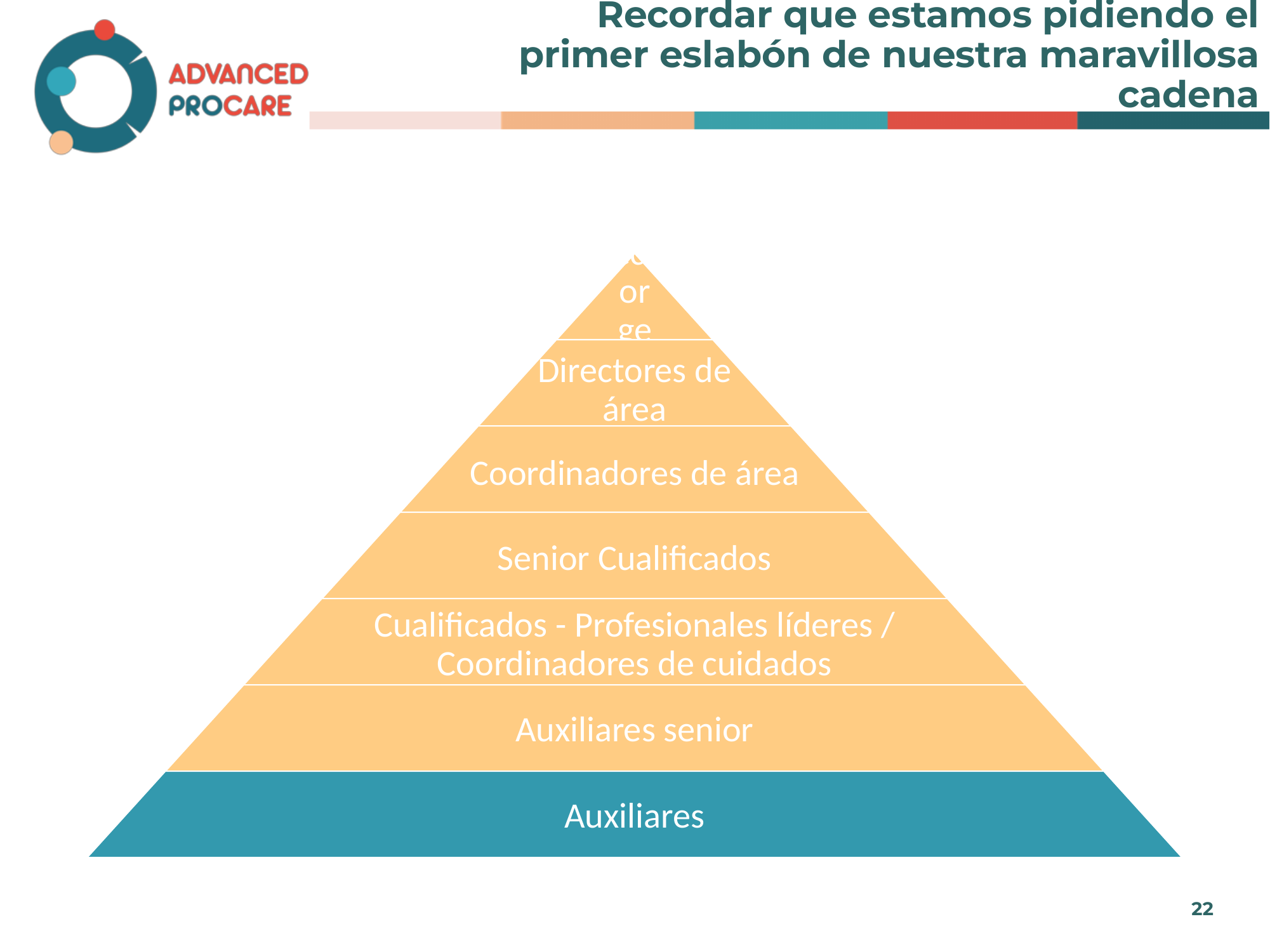

# Recordar que estamos pidiendo el primer eslabón de nuestra maravillosa cadena
Director general
Directores de área
Coordinadores de área
Senior Cualificados
Cualificados - Profesionales líderes / Coordinadores de cuidados
Auxiliares senior
Auxiliares